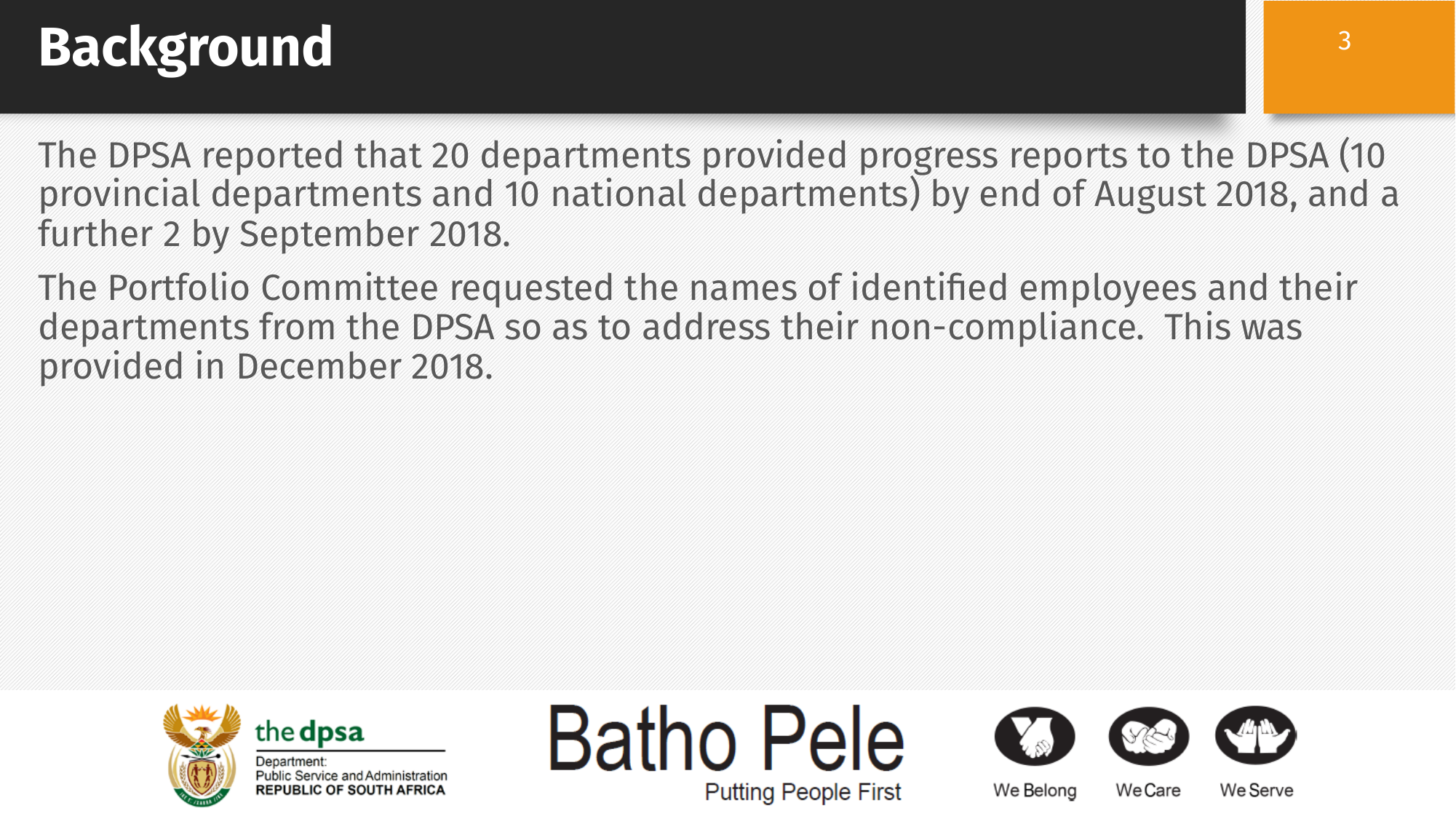

# Background
3
The DPSA reported that 20 departments provided progress reports to the DPSA (10 provincial departments and 10 national departments) by end of August 2018, and a further 2 by September 2018.
The Portfolio Committee requested the names of identified employees and their departments from the DPSA so as to address their non-compliance.  This was provided in December 2018.